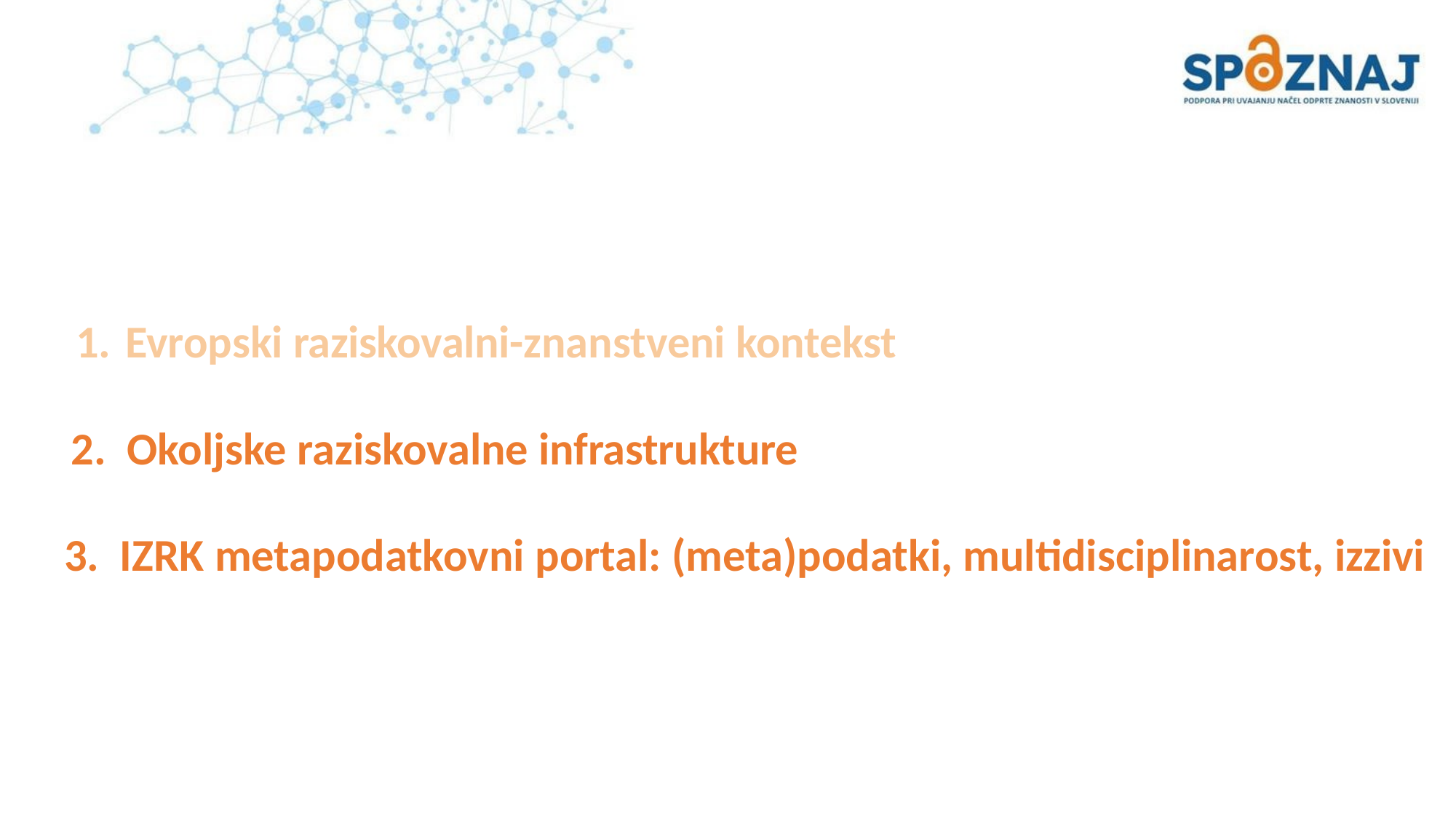

Evropski raziskovalni-znanstveni kontekst
Okoljske raziskovalne infrastrukture
IZRK metapodatkovni portal: (meta)podatki, multidisciplinarost, izzivi